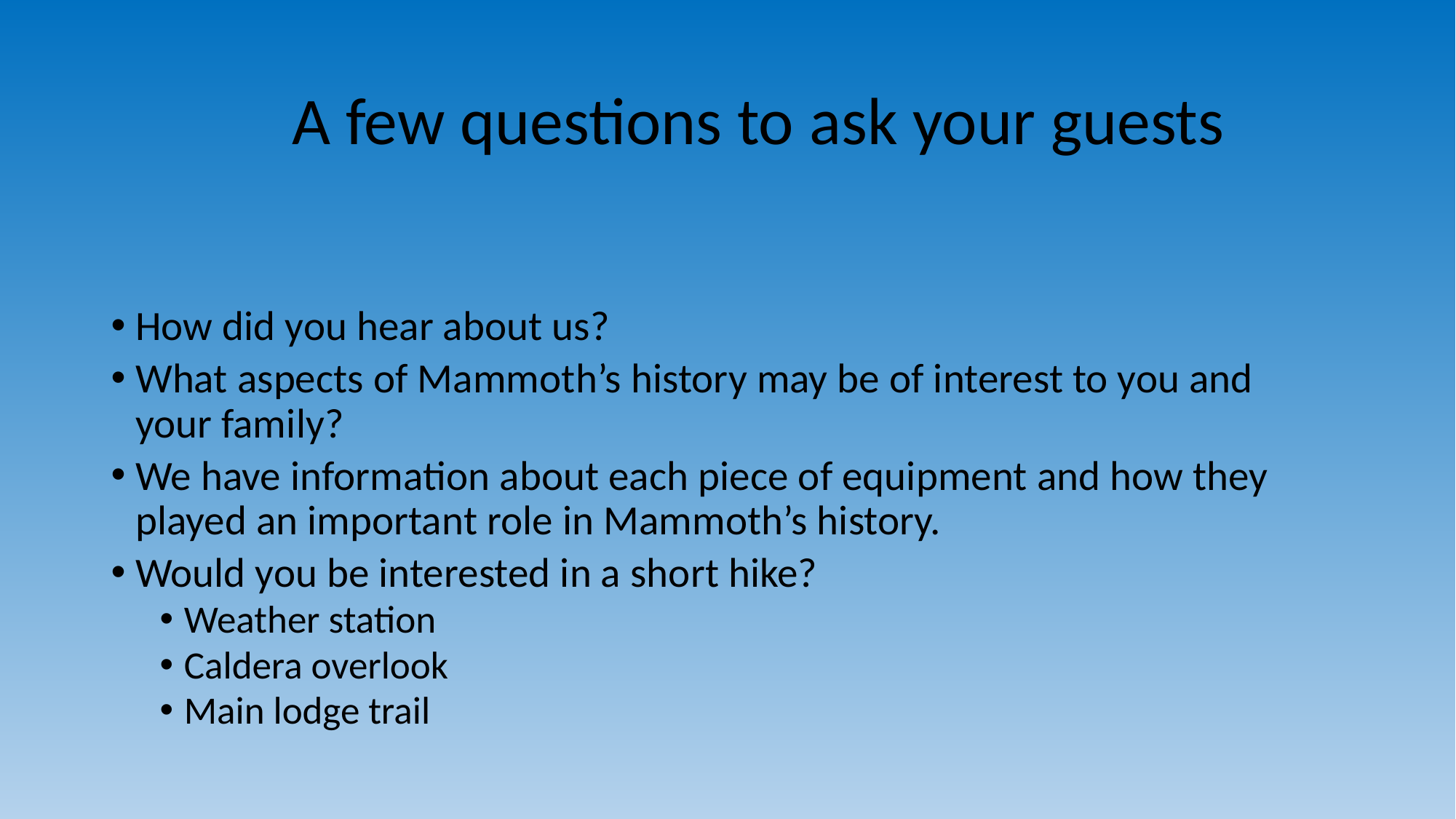

# A few questions to ask your guests

How did you hear about us?
What aspects of Mammoth’s history may be of interest to you and your family?
We have information about each piece of equipment and how they played an important role in Mammoth’s history.
Would you be interested in a short hike?
Weather station
Caldera overlook
Main lodge trail